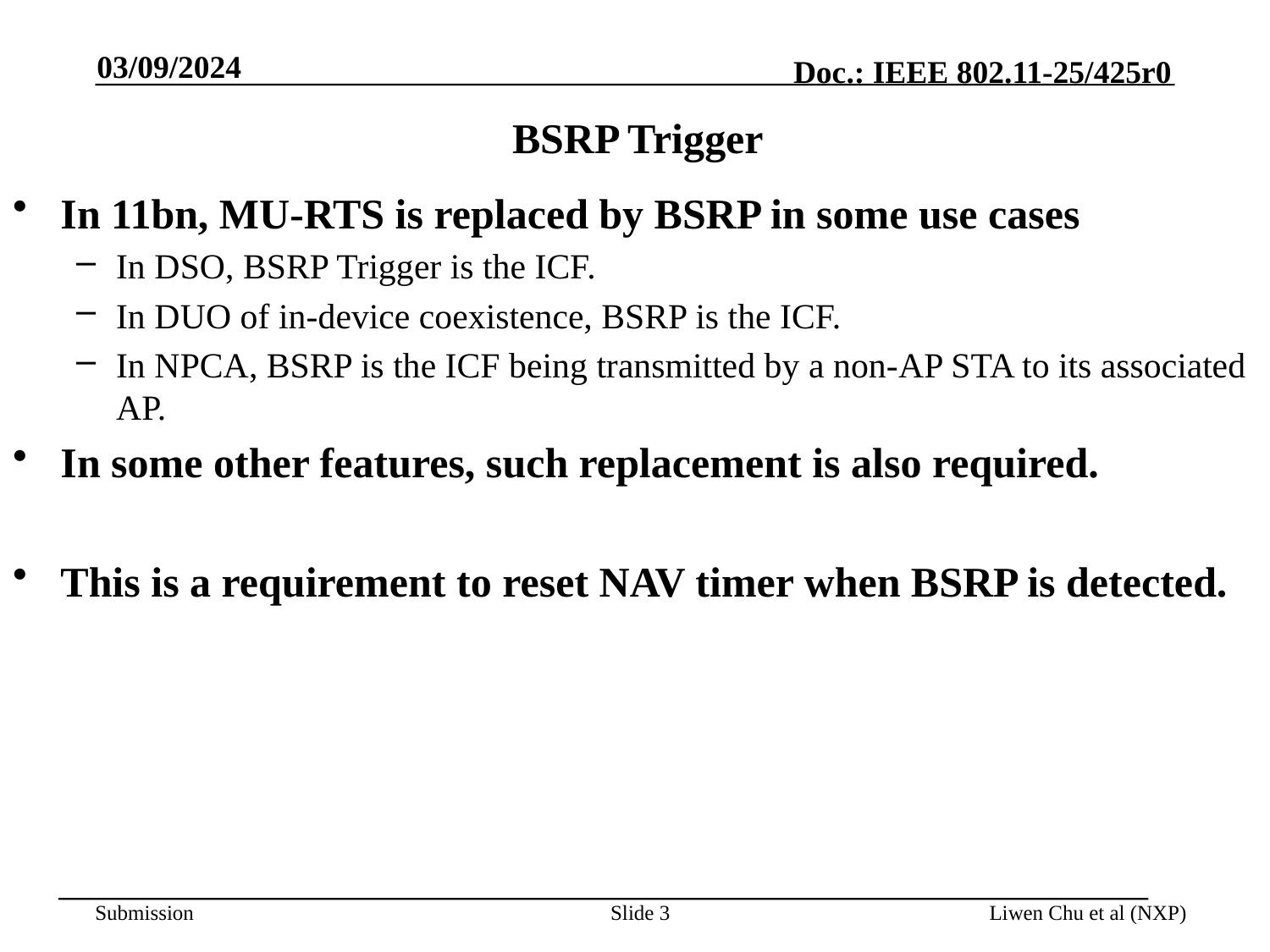

03/09/2024
# BSRP Trigger
In 11bn, MU-RTS is replaced by BSRP in some use cases
In DSO, BSRP Trigger is the ICF.
In DUO of in-device coexistence, BSRP is the ICF.
In NPCA, BSRP is the ICF being transmitted by a non-AP STA to its associated AP.
In some other features, such replacement is also required.

This is a requirement to reset NAV timer when BSRP is detected.

Slide 3
Liwen Chu et al (NXP)